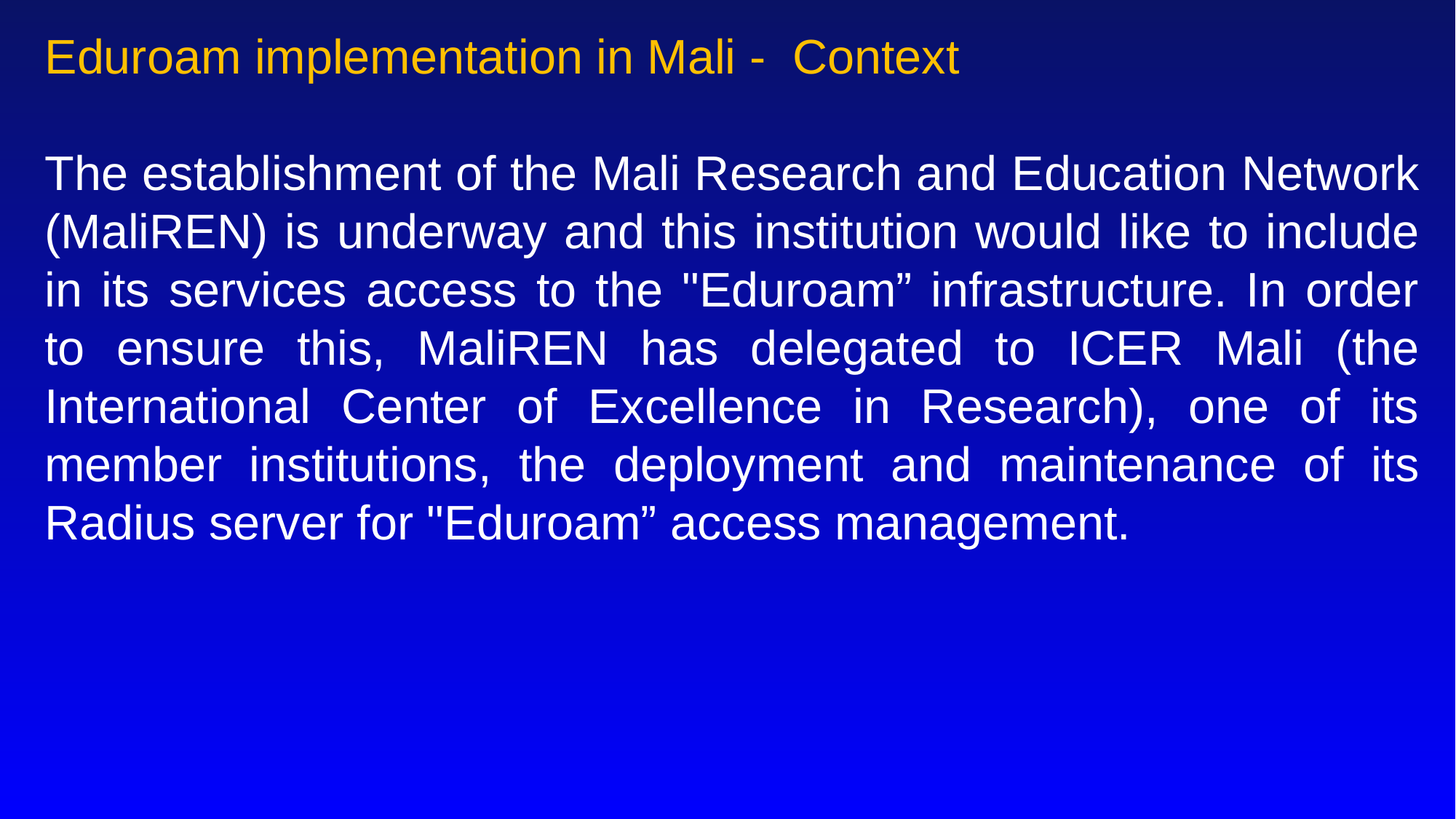

Eduroam implementation in Mali -  Context

The establishment of the Mali Research and Education Network (MaliREN) is underway and this institution would like to include in its services access to the "Eduroam” infrastructure. In order to ensure this, MaliREN has delegated to ICER Mali (the International Center of Excellence in Research), one of its member institutions, the deployment and maintenance of its Radius server for "Eduroam” access management.